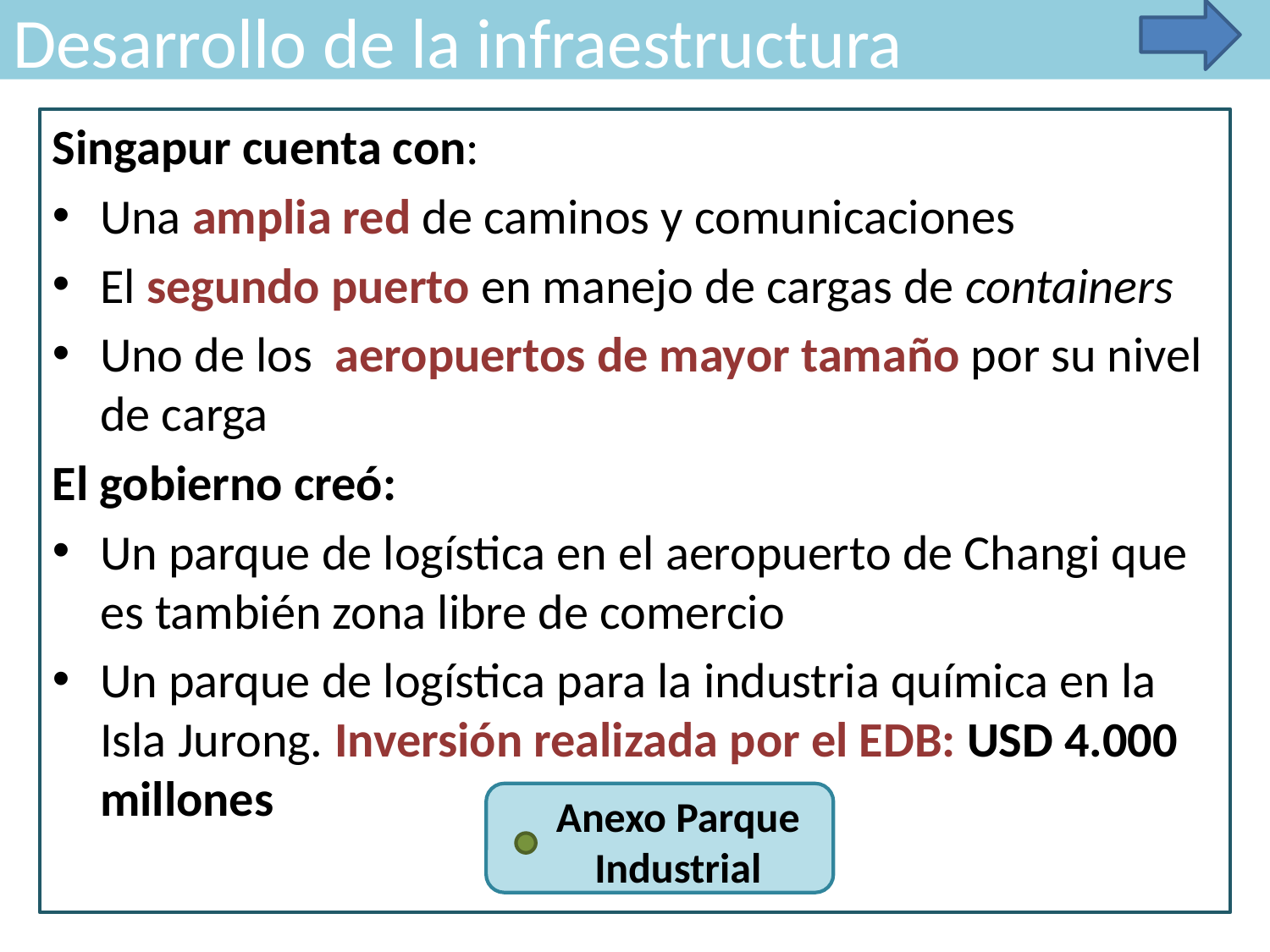

Desarrollo de la infraestructura

Singapur cuenta con:
Una amplia red de caminos y comunicaciones
El segundo puerto en manejo de cargas de containers
Uno de los  aeropuertos de mayor tamaño por su nivel de carga
El gobierno creó:
Un parque de logística en el aeropuerto de Changi que es también zona libre de comercio
Un parque de logística para la industria química en la Isla Jurong. Inversión realizada por el EDB: USD 4.000 millones

Anexo Parque Industrial